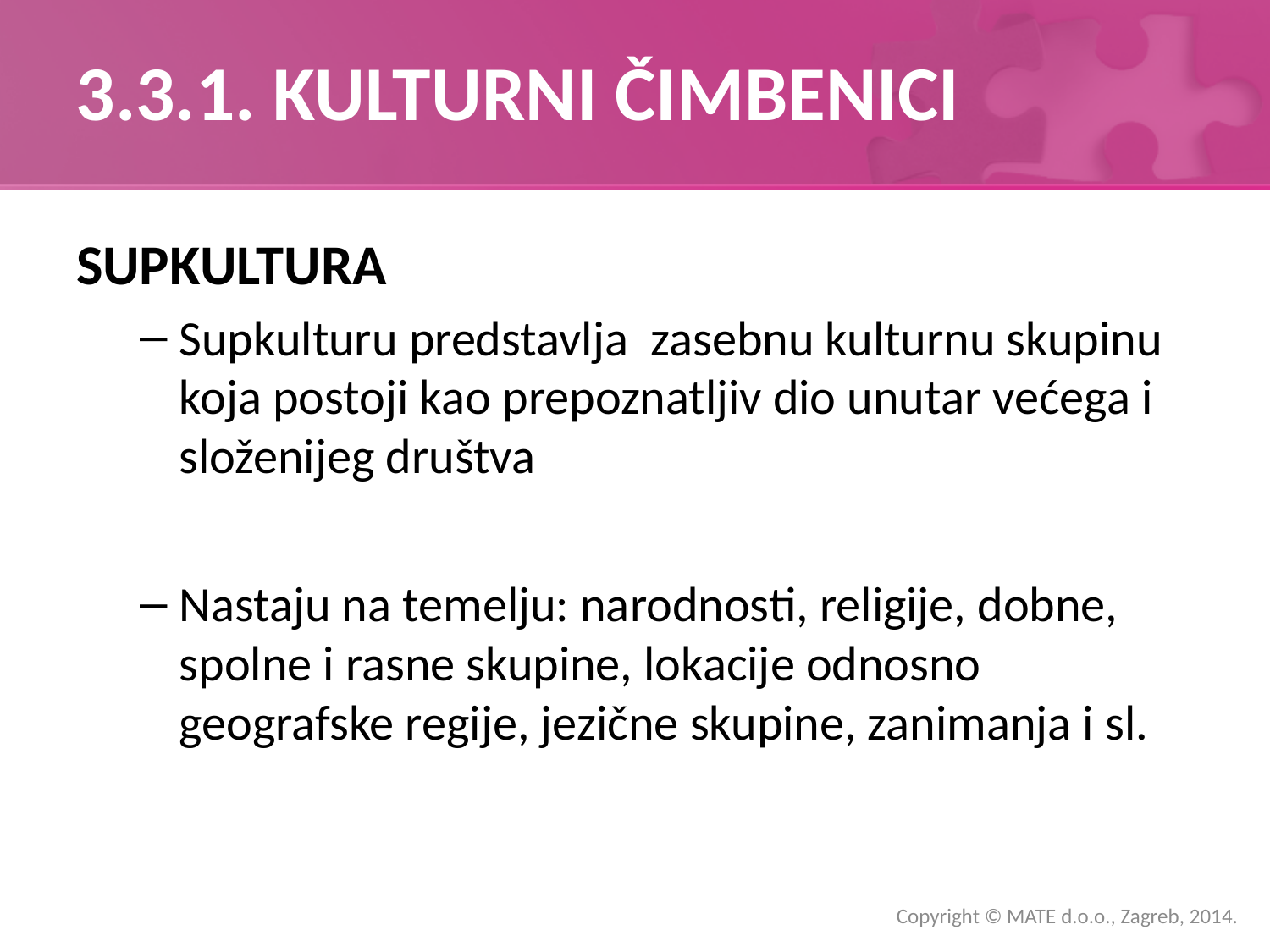

# 3.3.1. KULTURNI ČIMBENICI
SUPKULTURA
Supkulturu predstavlja  zasebnu kulturnu skupinu koja postoji kao prepoznatljiv dio unutar većega i složenijeg društva

Nastaju na temelju: narodnosti, religije, dobne, spolne i rasne skupine, lokacije odnosno geografske regije, jezične skupine, zanimanja i sl.

Copyright © MATE d.o.o., Zagreb, 2014.